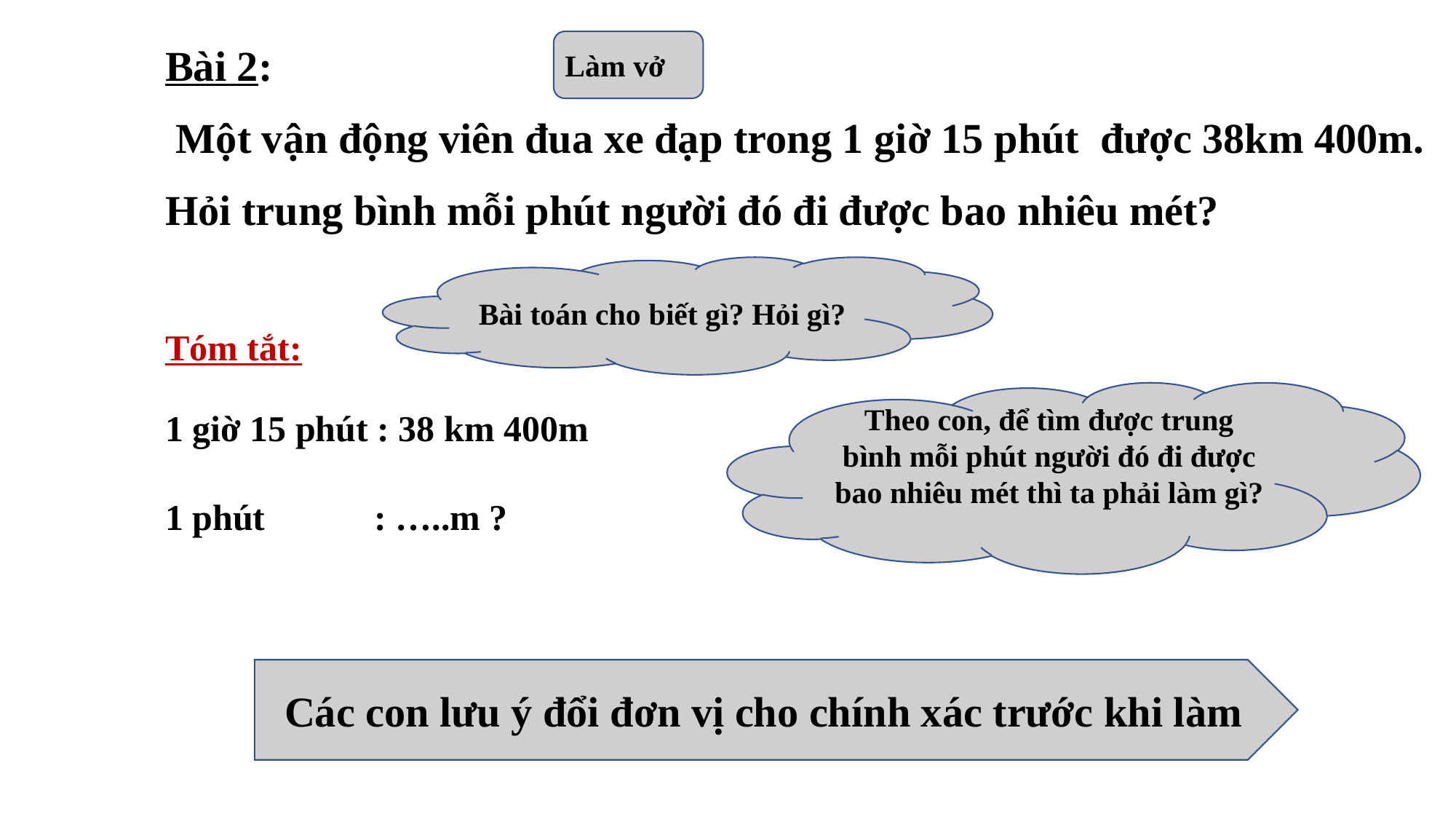

Bài 2:
 Một vận động viên đua xe đạp trong 1 giờ 15 phút  được 38km 400m.
Hỏi trung bình mỗi phút người đó đi được bao nhiêu mét?

Làm vở
Bài toán cho biết gì? Hỏi gì?
Tóm tắt:
Theo con, để tìm được trung bình mỗi phút người đó đi được bao nhiêu mét thì ta phải làm gì?

1 giờ 15 phút : 38 km 400m
1 phút            : …..m ?
Các con lưu ý đổi đơn vị cho chính xác trước khi làm